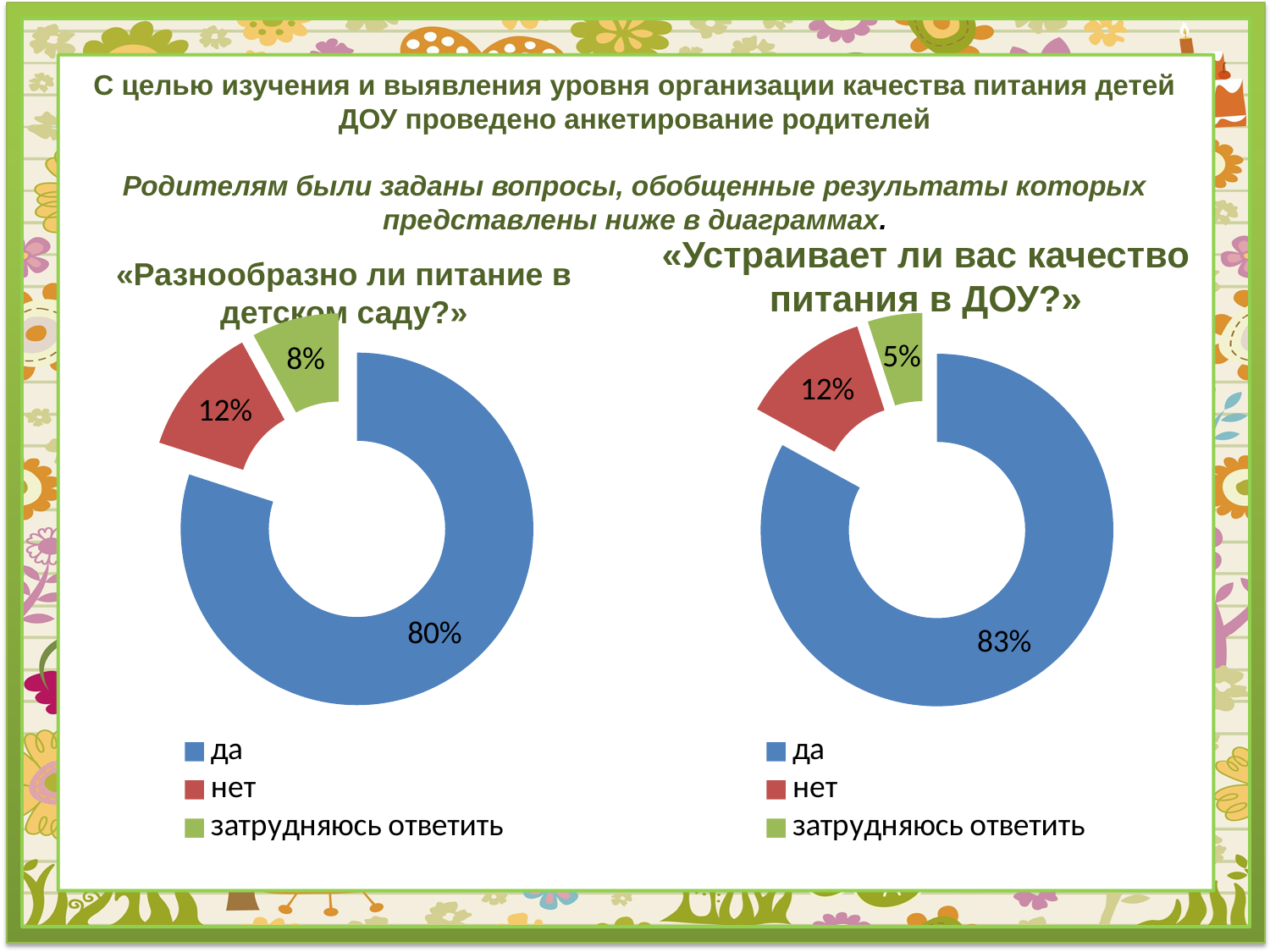

# С целью изучения и выявления уровня организации качества питания детей ДОУ проведено анкетирование родителей Родителям были заданы вопросы, обобщенные результаты которых представлены ниже в диаграммах.

«Устраивает ли вас качество питания в ДОУ?»
«Разнообразно ли питание в детском саду?»

### Chart

| Category | разнообразие |
|---|---|
| да | 0.8 |
| нет | 0.12 |
| затрудняюсь ответить | 0.08 |

### Chart

| Category | Значения Y |
|---|---|
| да | 0.83 |
| нет | 0.12 |
| затрудняюсь ответить | 0.05 |